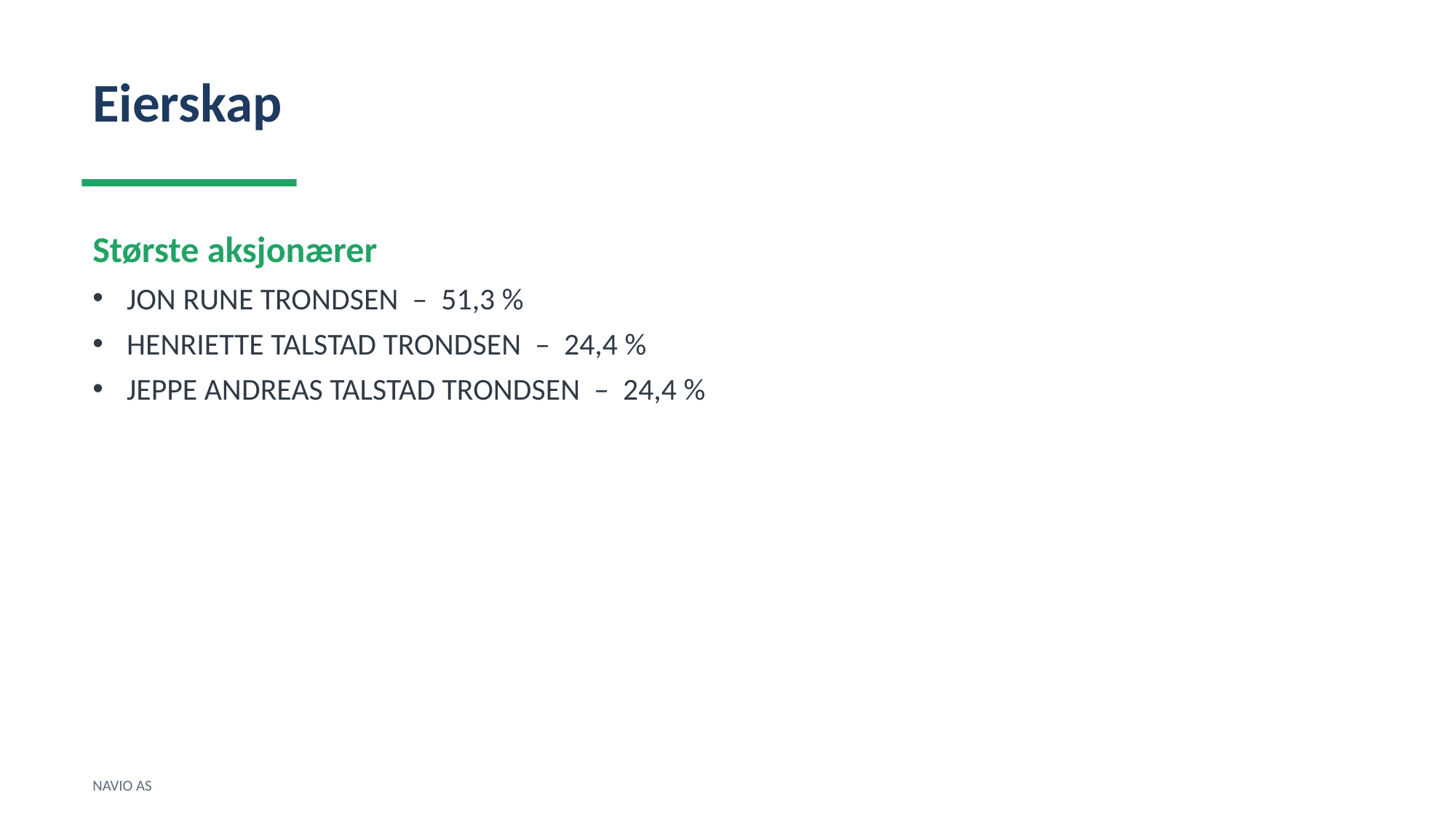

Eierskap

Største aksjonærer
JON RUNE TRONDSEN  –  51,3 %
HENRIETTE TALSTAD TRONDSEN  –  24,4 %
JEPPE ANDREAS TALSTAD TRONDSEN  –  24,4 %
NAVIO AS